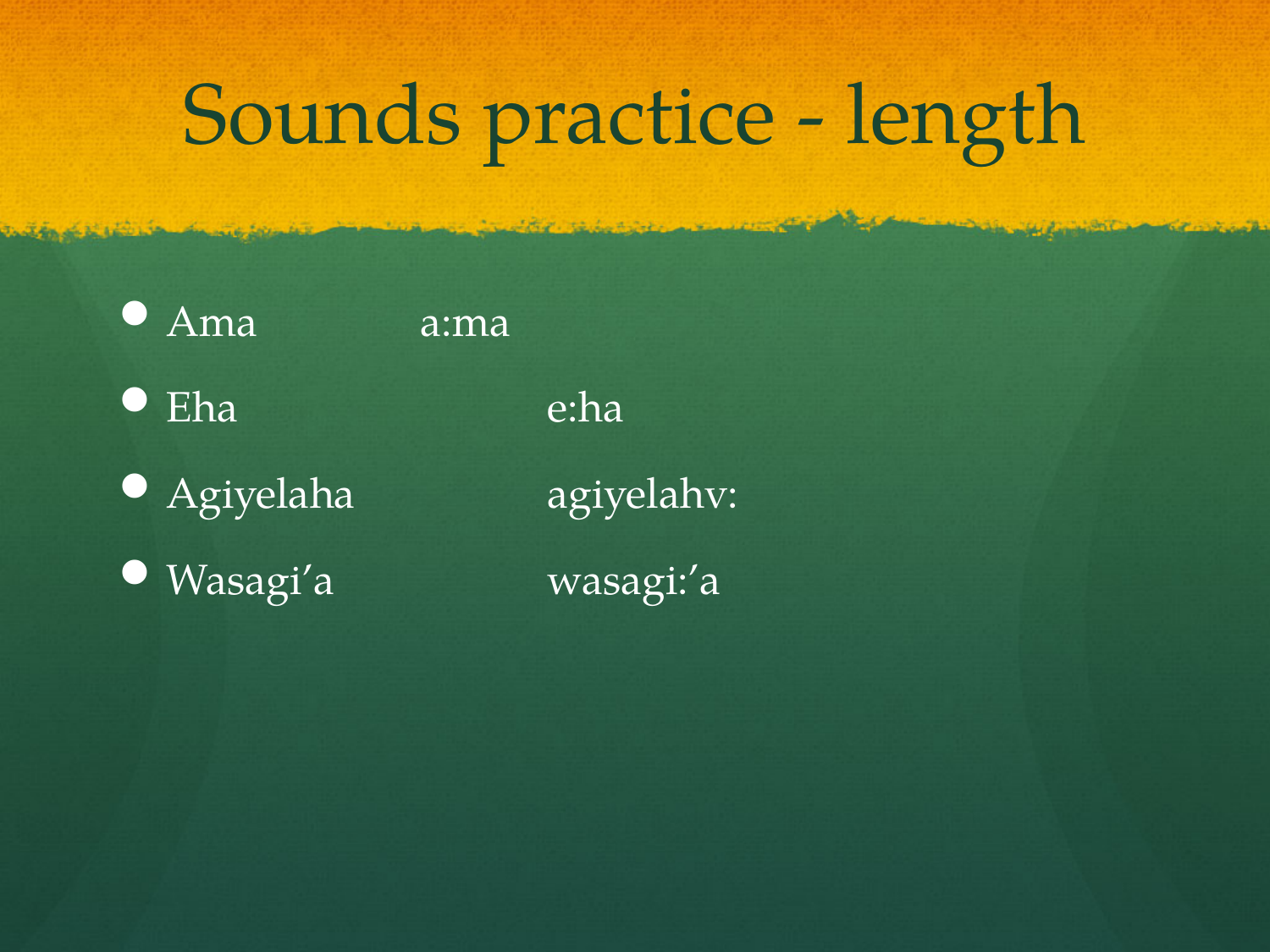

# Sounds practice - length
Ama		a:ma
Eha			e:ha
Agiyelaha		agiyelahv:
Wasagi’a		wasagi:’a